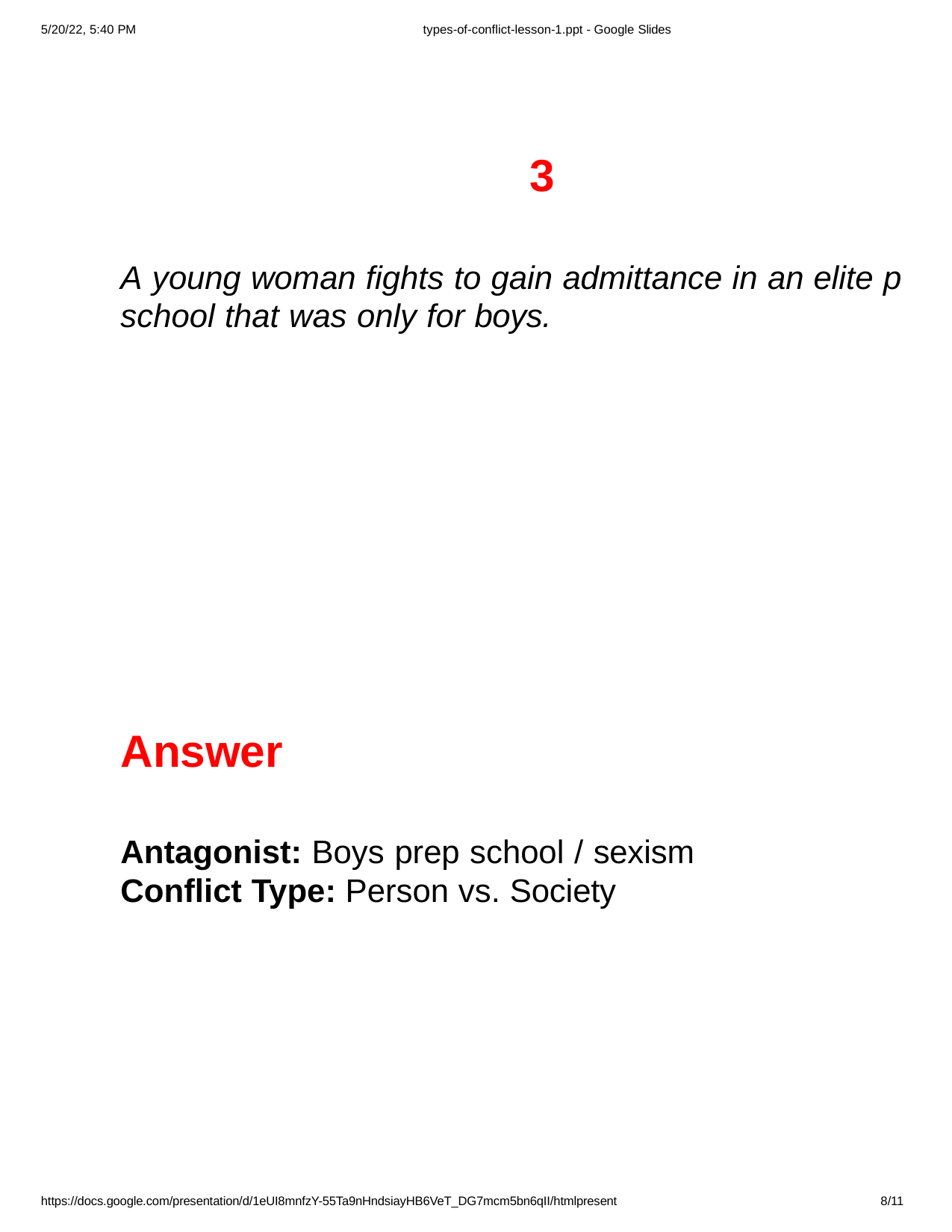

5/20/22, 5:40 PM
types-of-conflict-lesson-1.ppt - Google Slides
3

A young woman fights to gain admittance in an elite p school that was only for boys.
Answer

Antagonist: Boys prep school / sexism
Conflict Type: Person vs. Society
https://docs.google.com/presentation/d/1eUI8mnfzY-55Ta9nHndsiayHB6VeT_DG7mcm5bn6qII/htmlpresent
8/11